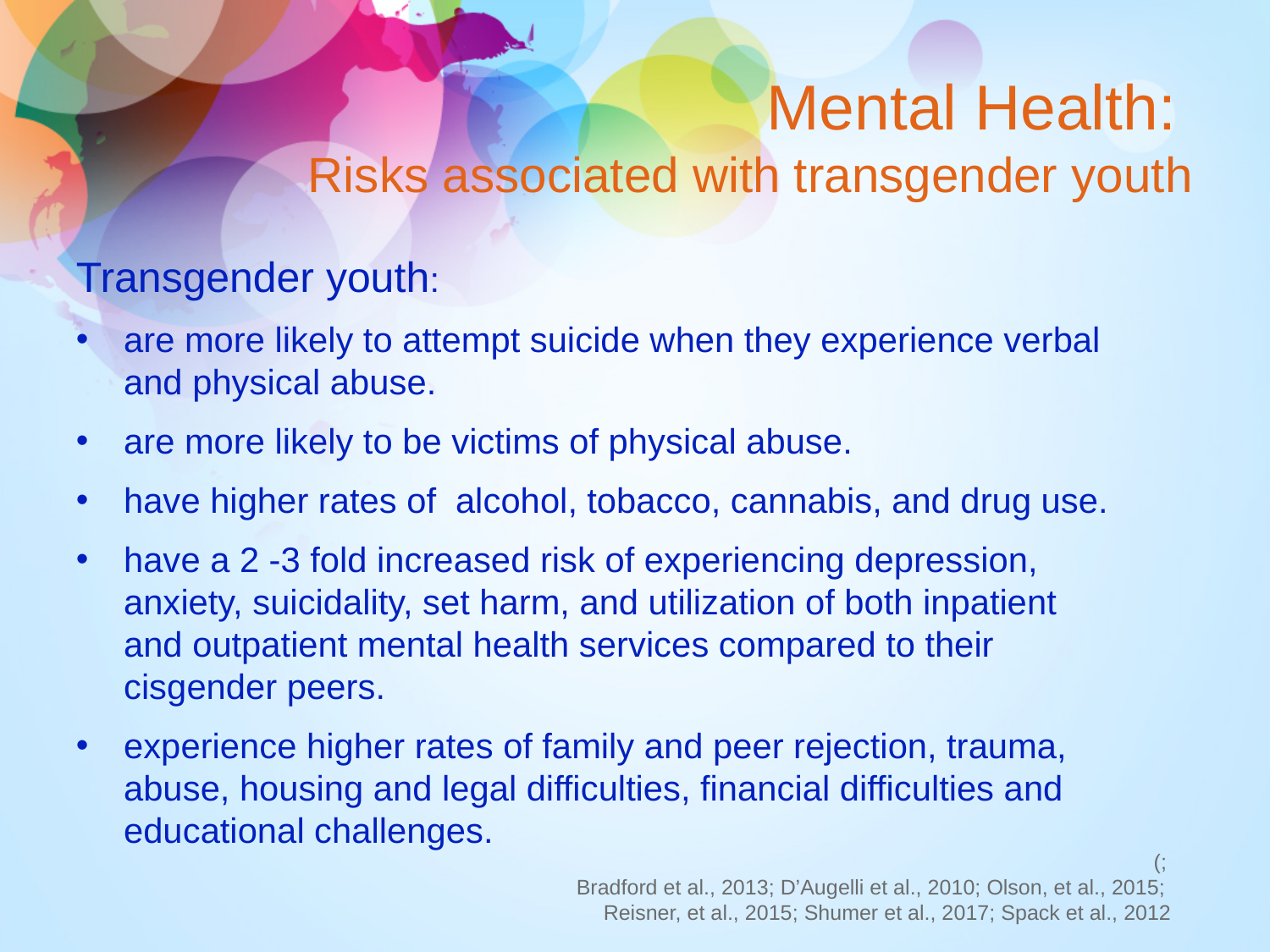

# Mental Health: Risks associated with transgender youth

Transgender youth:

are more likely to attempt suicide when they experience verbal and physical abuse.

are more likely to be victims of physical abuse.

have higher rates of  alcohol, tobacco, cannabis, and drug use.

have a 2 -3 fold increased risk of experiencing depression, anxiety, suicidality, set harm, and utilization of both inpatient and outpatient mental health services compared to their cisgender peers.

experience higher rates of family and peer rejection, trauma, abuse, housing and legal difficulties, financial difficulties and educational challenges.

(;
Bradford et al., 2013; D’Augelli et al., 2010; Olson, et al., 2015;
Reisner, et al., 2015; Shumer et al., 2017; Spack et al., 2012